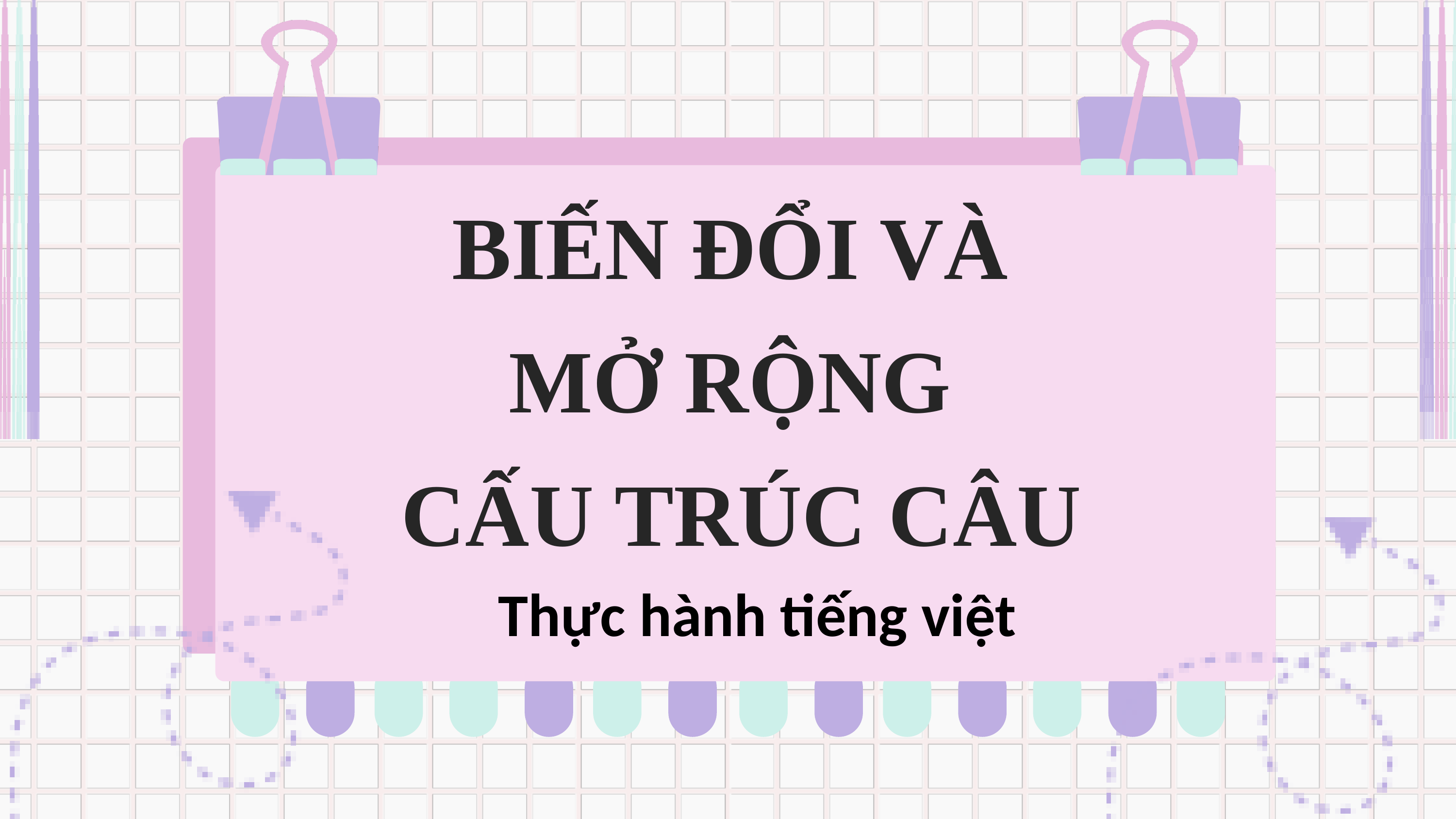

BIẾN ĐỔI VÀ
MỞ RỘNG
CẤU TRÚC CÂU

Thực hành tiếng việt